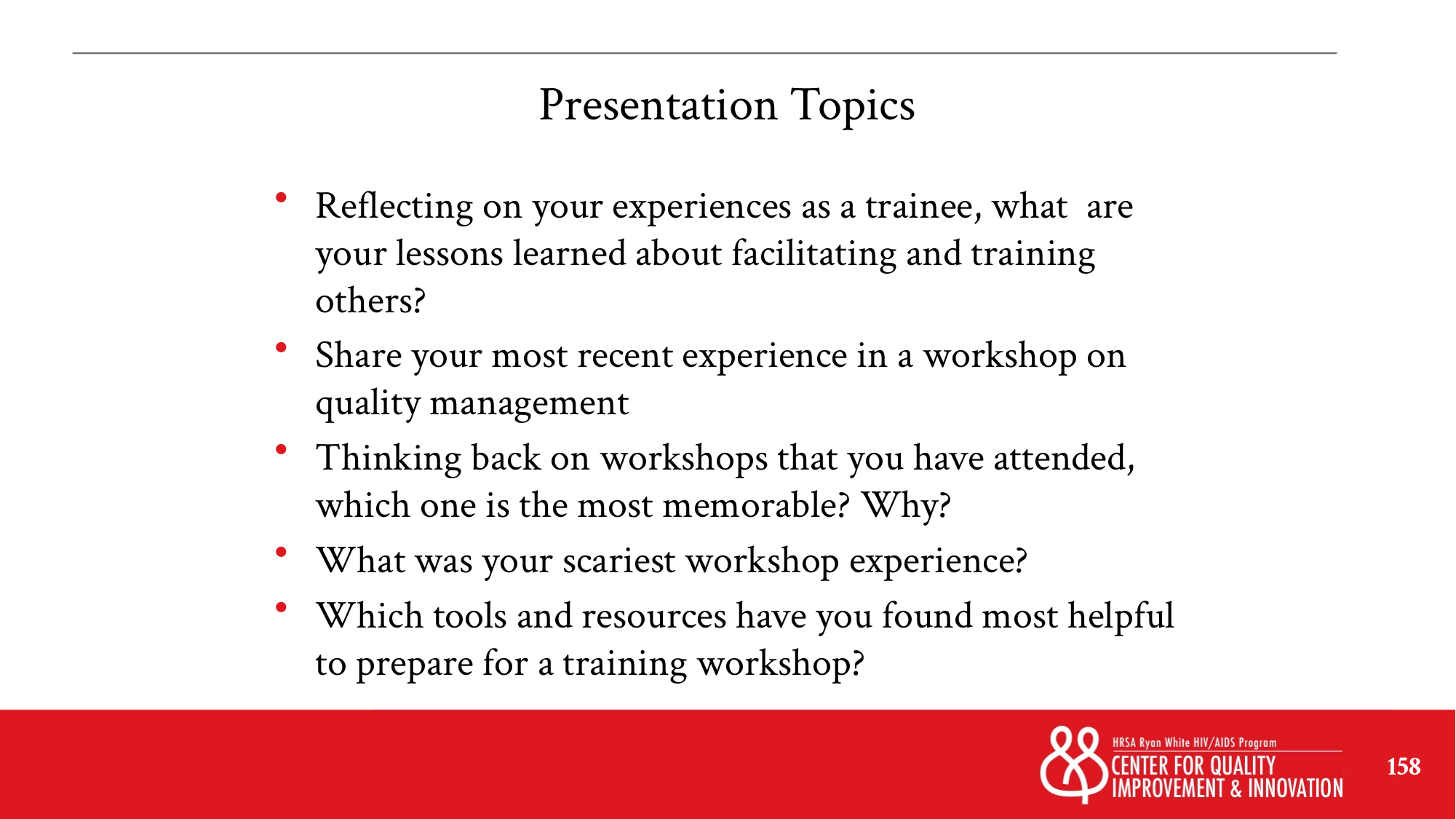

# Presentation Topics
Reflecting on your experiences as a trainee, what  are your lessons learned about facilitating and training others?
Share your most recent experience in a workshop on quality management
Thinking back on workshops that you have attended, which one is the most memorable? Why?
What was your scariest workshop experience?
Which tools and resources have you found most helpful to prepare for a training workshop?